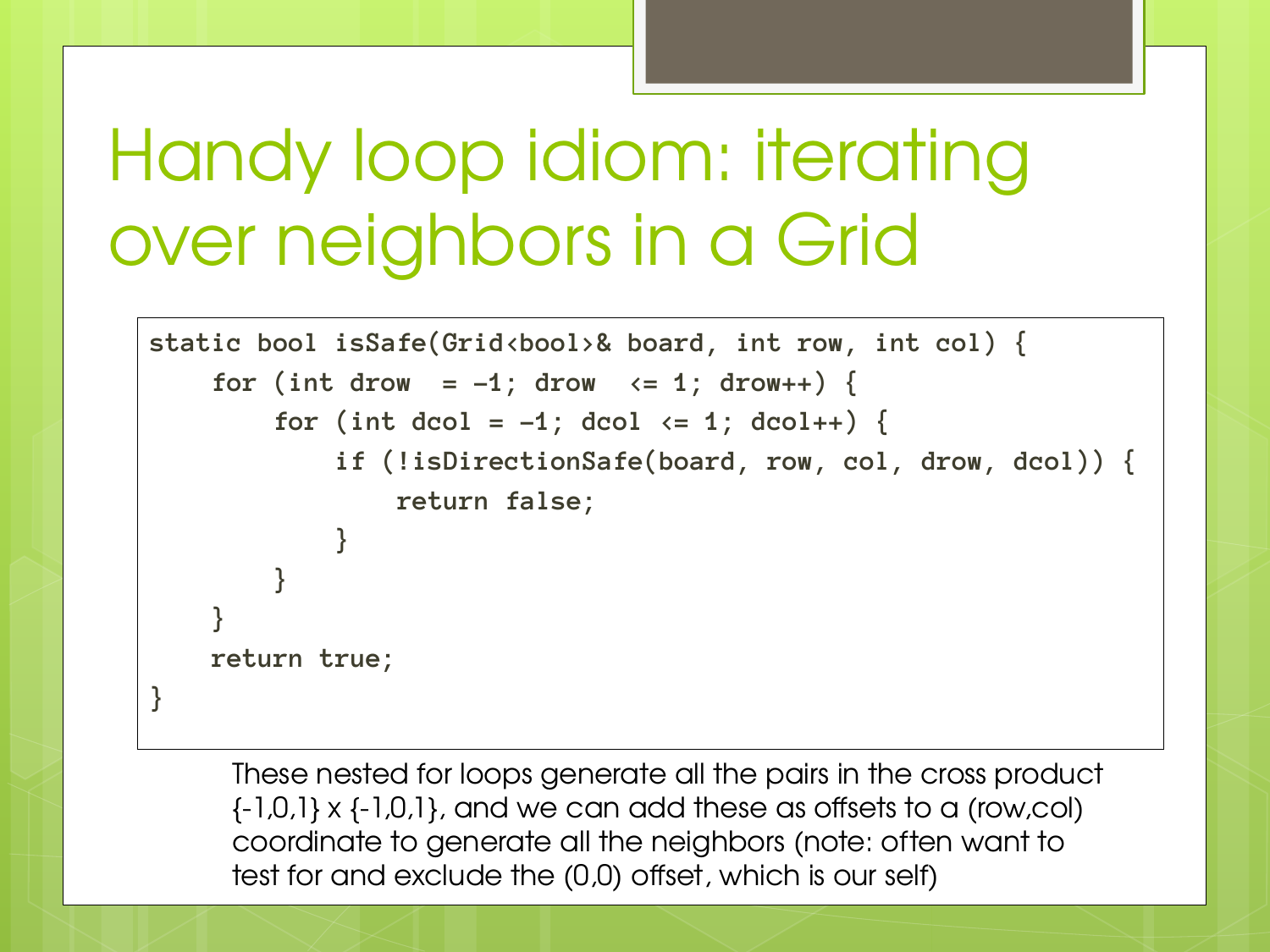

# Handy loop idiom: iterating over neighbors in a Grid
static bool isSafe(Grid<bool>& board, int row, int col) {
    for (int drow  = -1; drow  <= 1; drow++) {
        for (int dcol = -1; dcol <= 1; dcol++) {
            if (!isDirectionSafe(board, row, col, drow, dcol)) {
                return false;
            }
        }
    }
    return true;
}
These nested for loops generate all the pairs in the cross product {-1,0,1} x {-1,0,1}, and we can add these as offsets to a (row,col) coordinate to generate all the neighbors (note: often want to test for and exclude the (0,0) offset, which is our self)